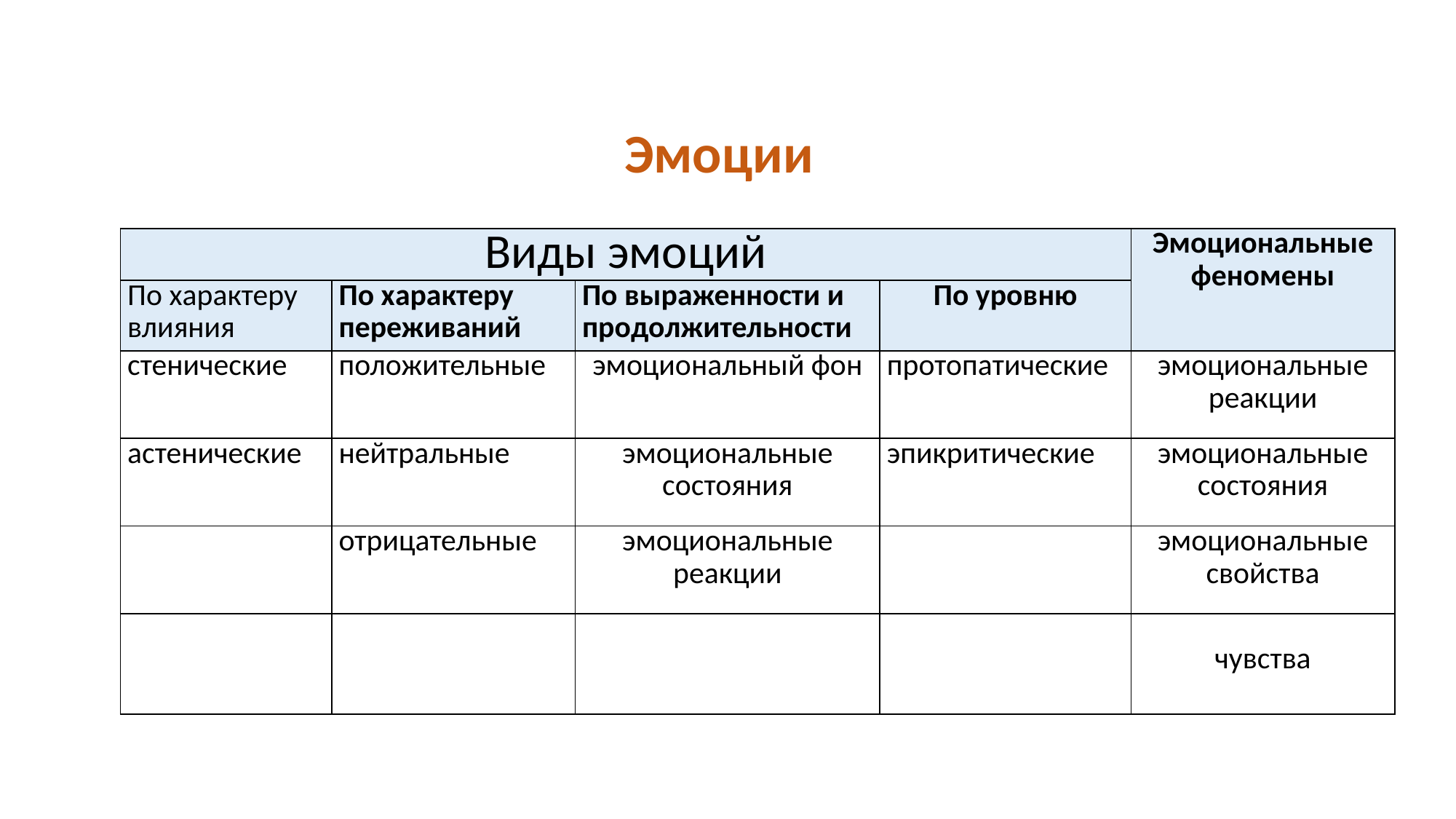

Эмоции
| Виды эмоций |  |  |  | Эмоциональные феномены |
| --- | --- | --- | --- | --- |
| По характеру влияния | По характеру переживаний | По выраженности и продолжительности | По уровню |  |
| стенические | положительные | эмоциональный фон | протопатические | эмоциональные реакции |
| астенические | нейтральные | эмоциональные состояния | эпикритические | эмоциональные состояния |
|  | отрицательные | эмоциональные реакции |  | эмоциональные свойства |
|  |  |  |  | чувства |